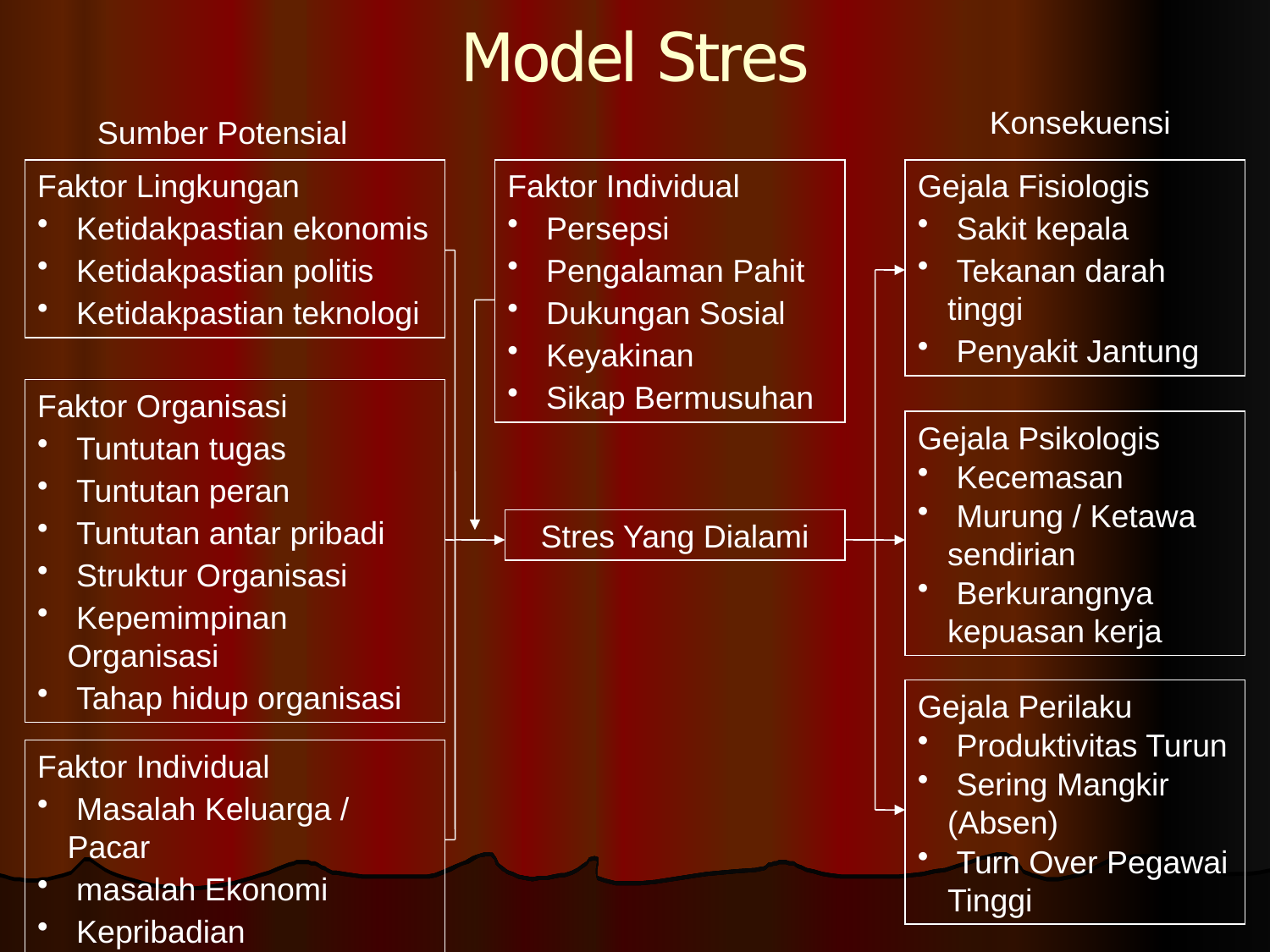

# Model Stres
Konsekuensi
Sumber Potensial
Faktor Lingkungan
 Ketidakpastian ekonomis
 Ketidakpastian politis
 Ketidakpastian teknologi
Faktor Individual
 Persepsi
 Pengalaman Pahit
 Dukungan Sosial
 Keyakinan
 Sikap Bermusuhan
Gejala Fisiologis
 Sakit kepala
 Tekanan darah tinggi
 Penyakit Jantung

Faktor Organisasi
 Tuntutan tugas
 Tuntutan peran
 Tuntutan antar pribadi
 Struktur Organisasi
 Kepemimpinan Organisasi
 Tahap hidup organisasi
Gejala Psikologis
 Kecemasan
 Murung / Ketawa sendirian
 Berkurangnya kepuasan kerja
Stres Yang Dialami

Gejala Perilaku
 Produktivitas Turun
 Sering Mangkir (Absen)
 Turn Over Pegawai Tinggi
Faktor Individual
 Masalah Keluarga / Pacar
 masalah Ekonomi
 Kepribadian